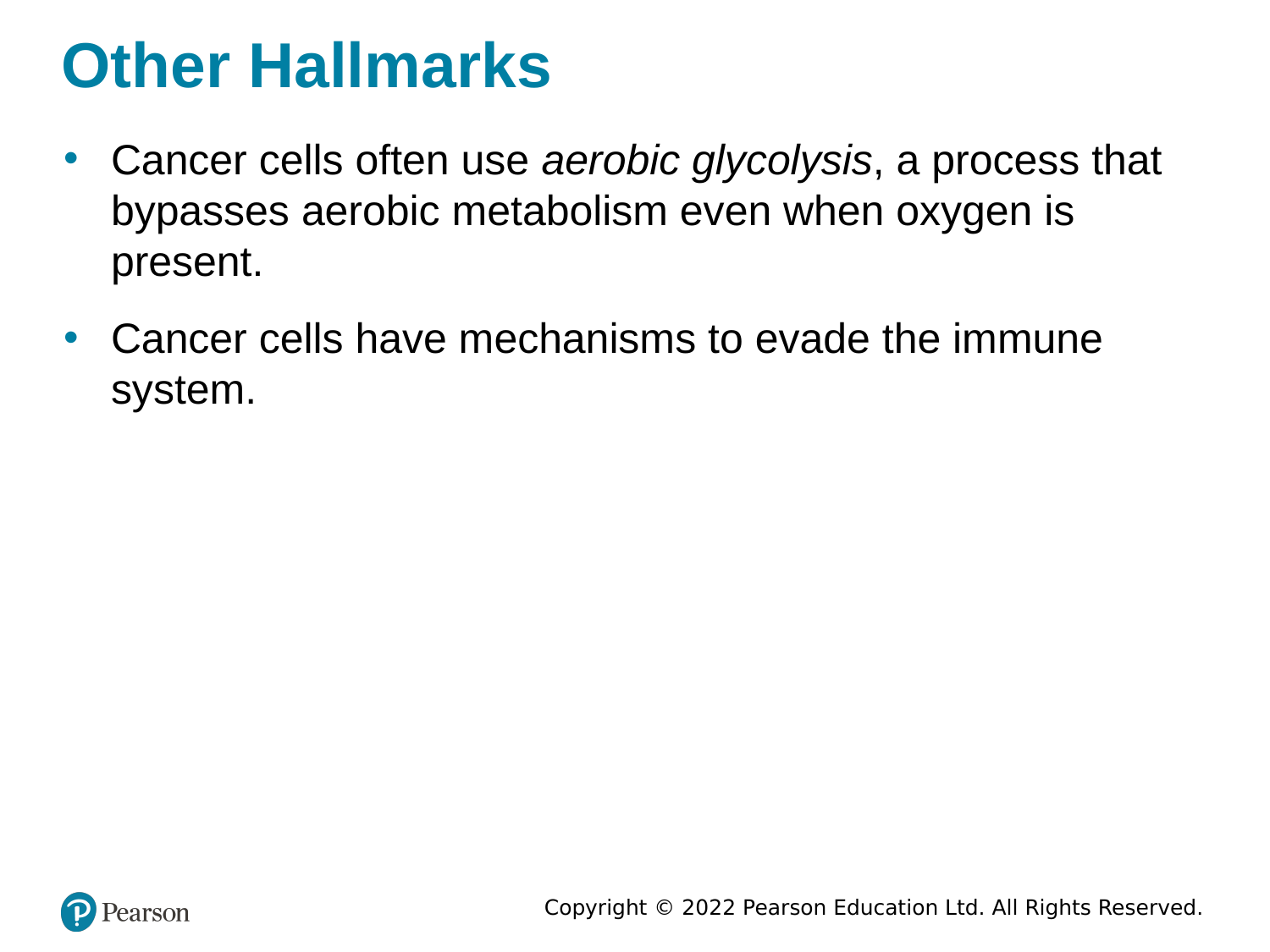

# Other Hallmarks
Cancer cells often use aerobic glycolysis, a process that bypasses aerobic metabolism even when oxygen is present.
Cancer cells have mechanisms to evade the immune system.